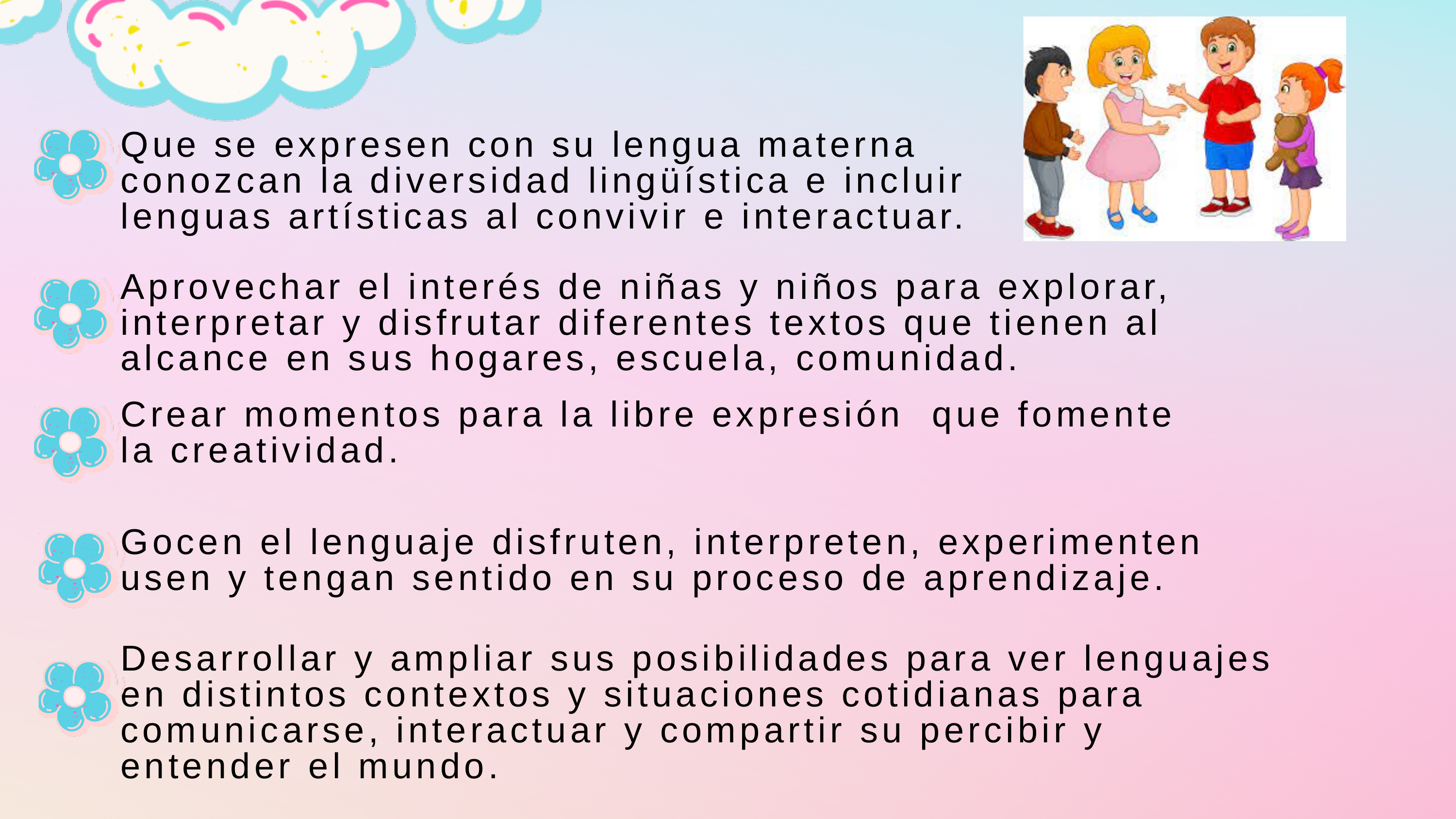

Que se expresen con su lengua materna conozcan la diversidad lingüística e incluir lenguas artísticas al convivir e interactuar.

Aprovechar el interés de niñas y niños para explorar, interpretar y disfrutar diferentes textos que tienen al alcance en sus hogares, escuela, comunidad.

Crear momentos para la libre expresión  que fomente la creatividad.

Gocen el lenguaje disfruten, interpreten, experimenten usen y tengan sentido en su proceso de aprendizaje.

Desarrollar y ampliar sus posibilidades para ver lenguajes en distintos contextos y situaciones cotidianas para comunicarse, interactuar y compartir su percibir y entender el mundo.